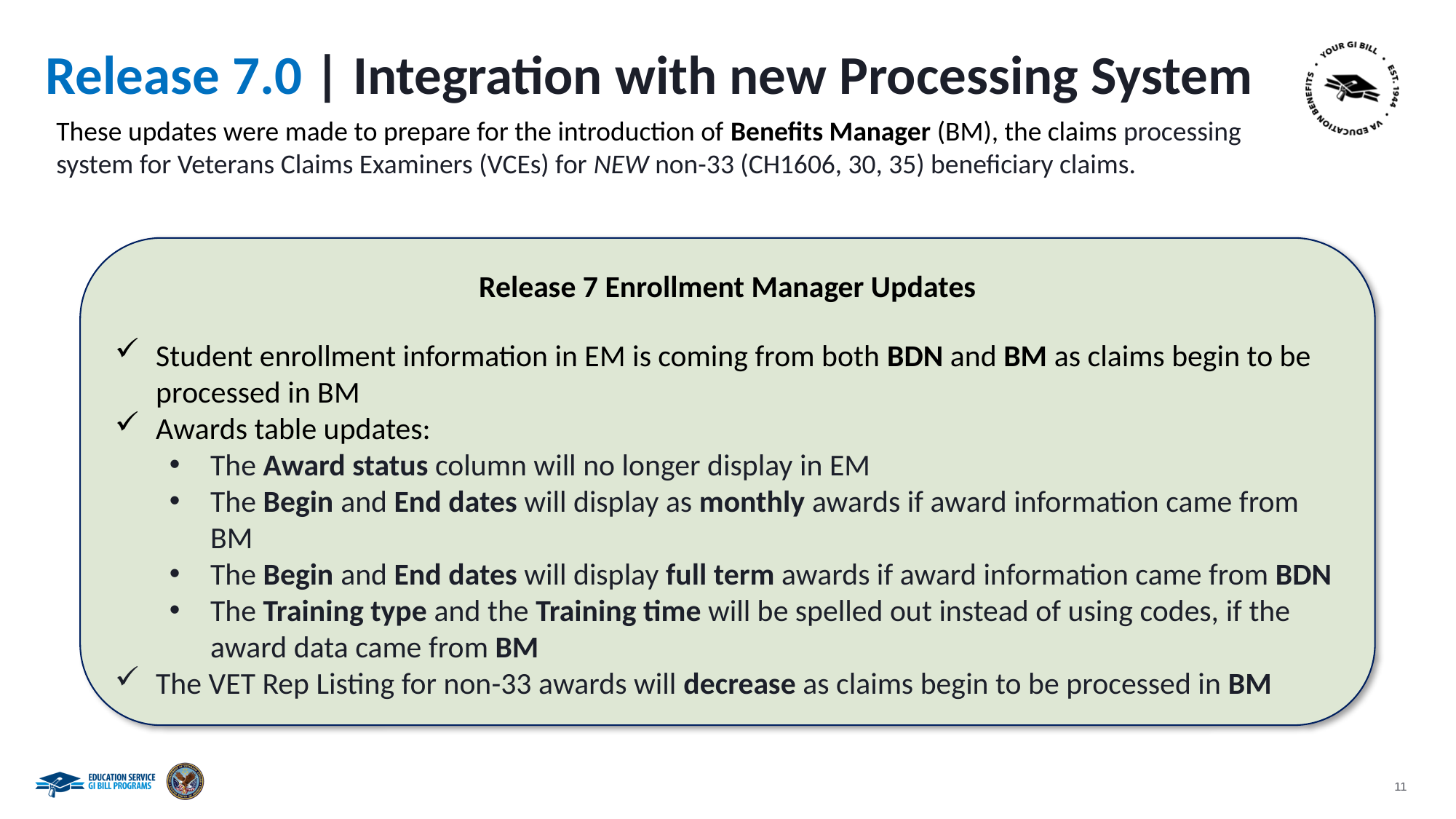

# Release 7.0 | Integration with new Processing System
These updates were made to prepare for the introduction of Benefits Manager (BM), the claims processing system for Veterans Claims Examiners (VCEs) for NEW non-33 (CH1606, 30, 35) beneficiary claims.

Release 7 Enrollment Manager Updates

Student enrollment information in EM is coming from both BDN and BM as claims begin to be processed in BM
Awards table updates:
The Award status column will no longer display in EM
The Begin and End dates will display as monthly awards if award information came from BM
The Begin and End dates will display full term awards if award information came from BDN
The Training type and the Training time will be spelled out instead of using codes, if the award data came from BM
The VET Rep Listing for non-33 awards will decrease as claims begin to be processed in BM